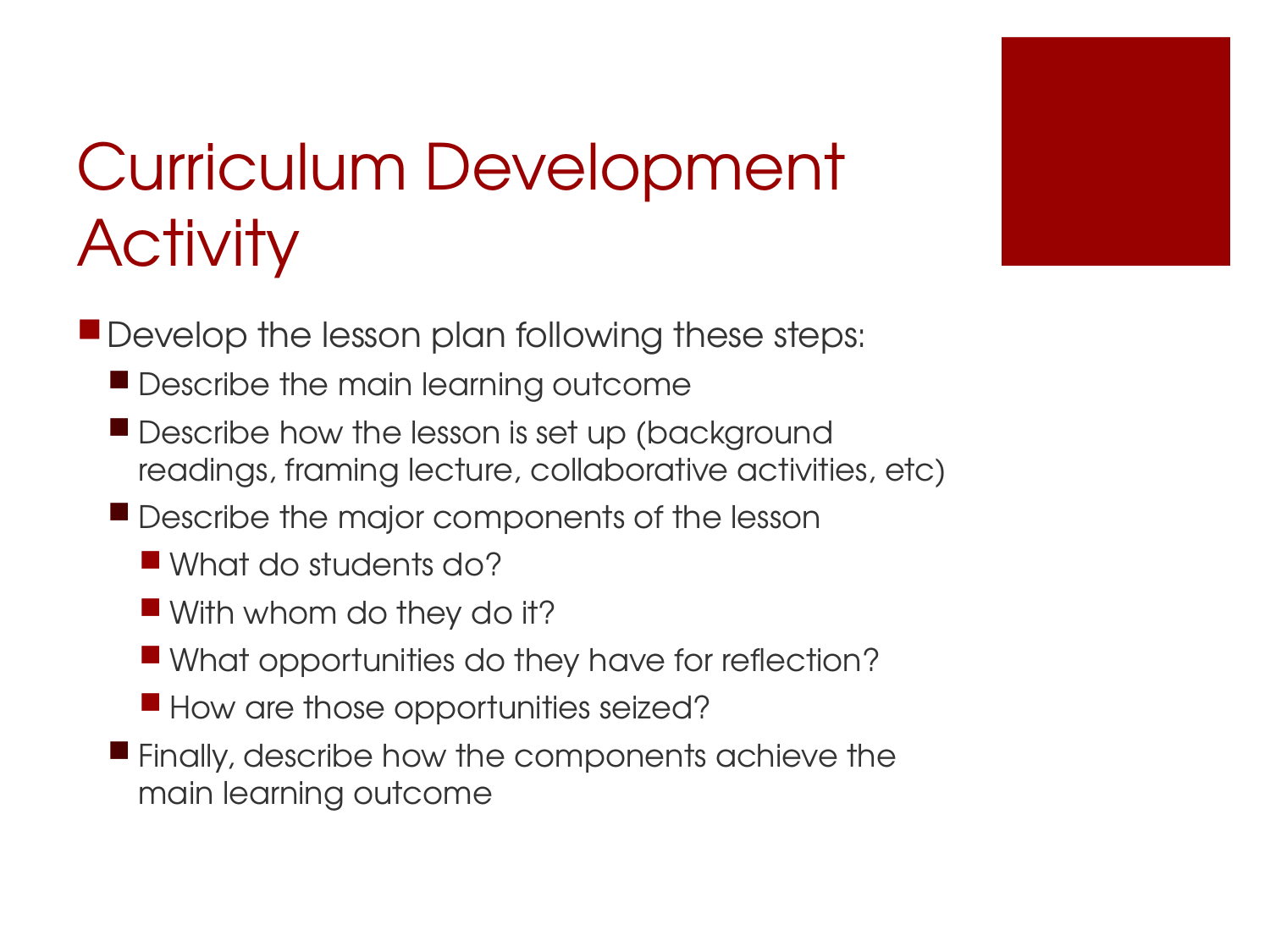

# Curriculum Development Activity
Develop the lesson plan following these steps:
Describe the main learning outcome
Describe how the lesson is set up (background readings, framing lecture, collaborative activities, etc)
Describe the major components of the lesson
What do students do?
With whom do they do it?
What opportunities do they have for reflection?
How are those opportunities seized?
Finally, describe how the components achieve the main learning outcome